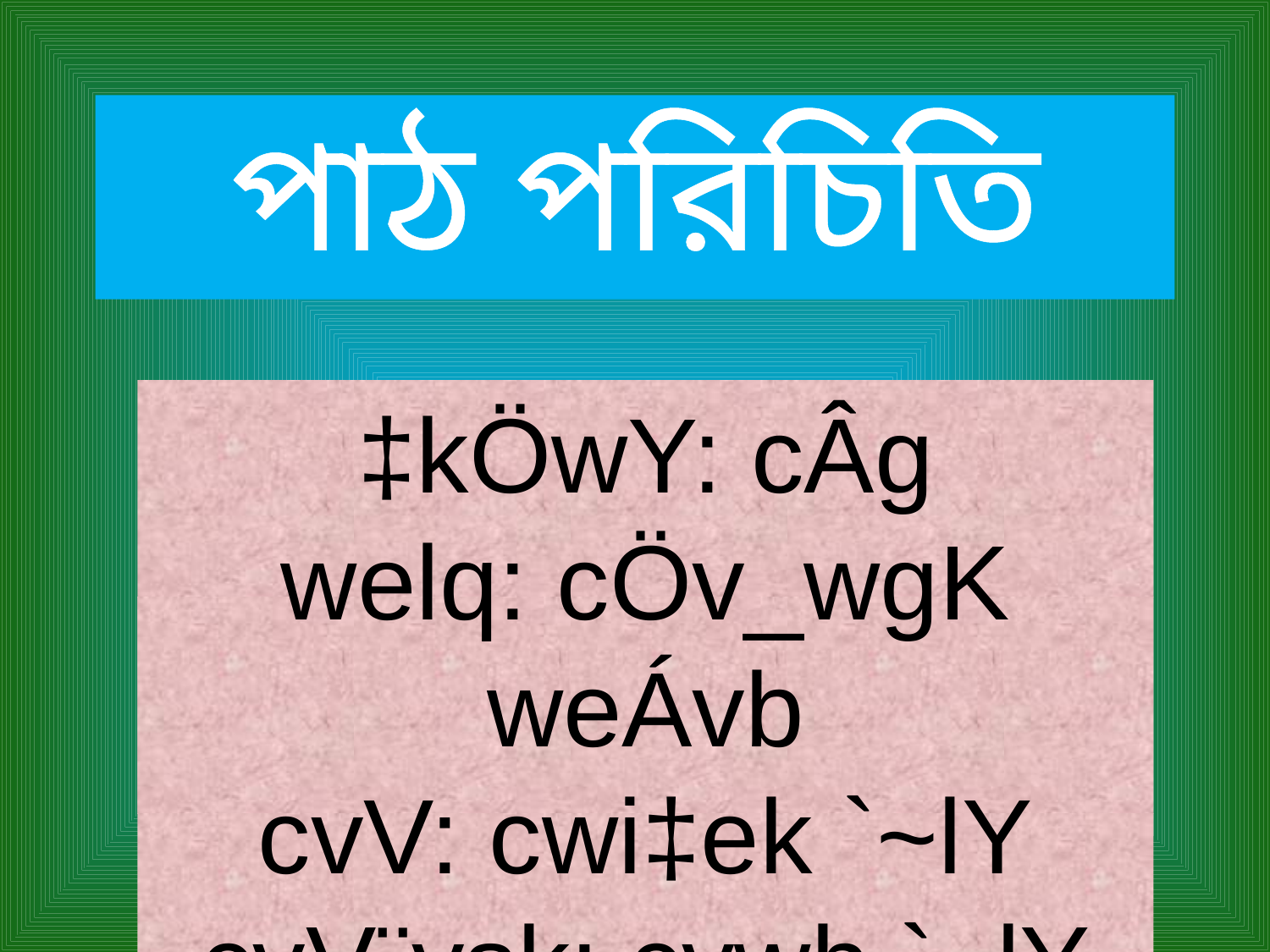

# পাঠ পরিচিতি
‡kÖwY: cÂg
welq: cÖv_wgK weÁvb
cvV: cwi‡ek `~lY
cvV¨vsk: cvwb `~lY